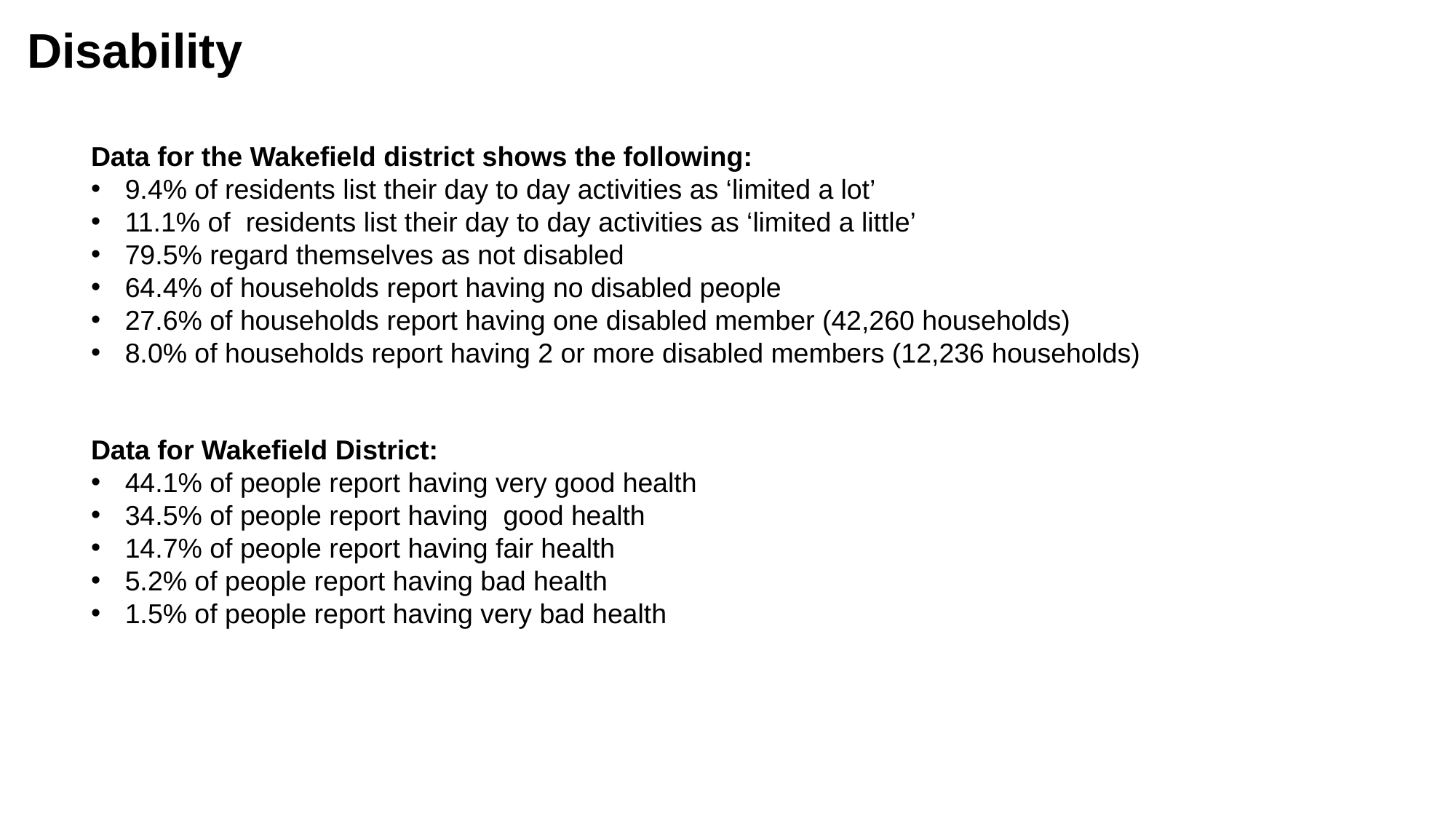

Disability
Data for the Wakefield district shows the following:
9.4% of residents list their day to day activities as ‘limited a lot’
11.1% of  residents list their day to day activities as ‘limited a little’
79.5% regard themselves as not disabled
64.4% of households report having no disabled people
27.6% of households report having one disabled member (42,260 households)
8.0% of households report having 2 or more disabled members (12,236 households)
Data for Wakefield District:
44.1% of people report having very good health
34.5% of people report having  good health
14.7% of people report having fair health
5.2% of people report having bad health
1.5% of people report having very bad health